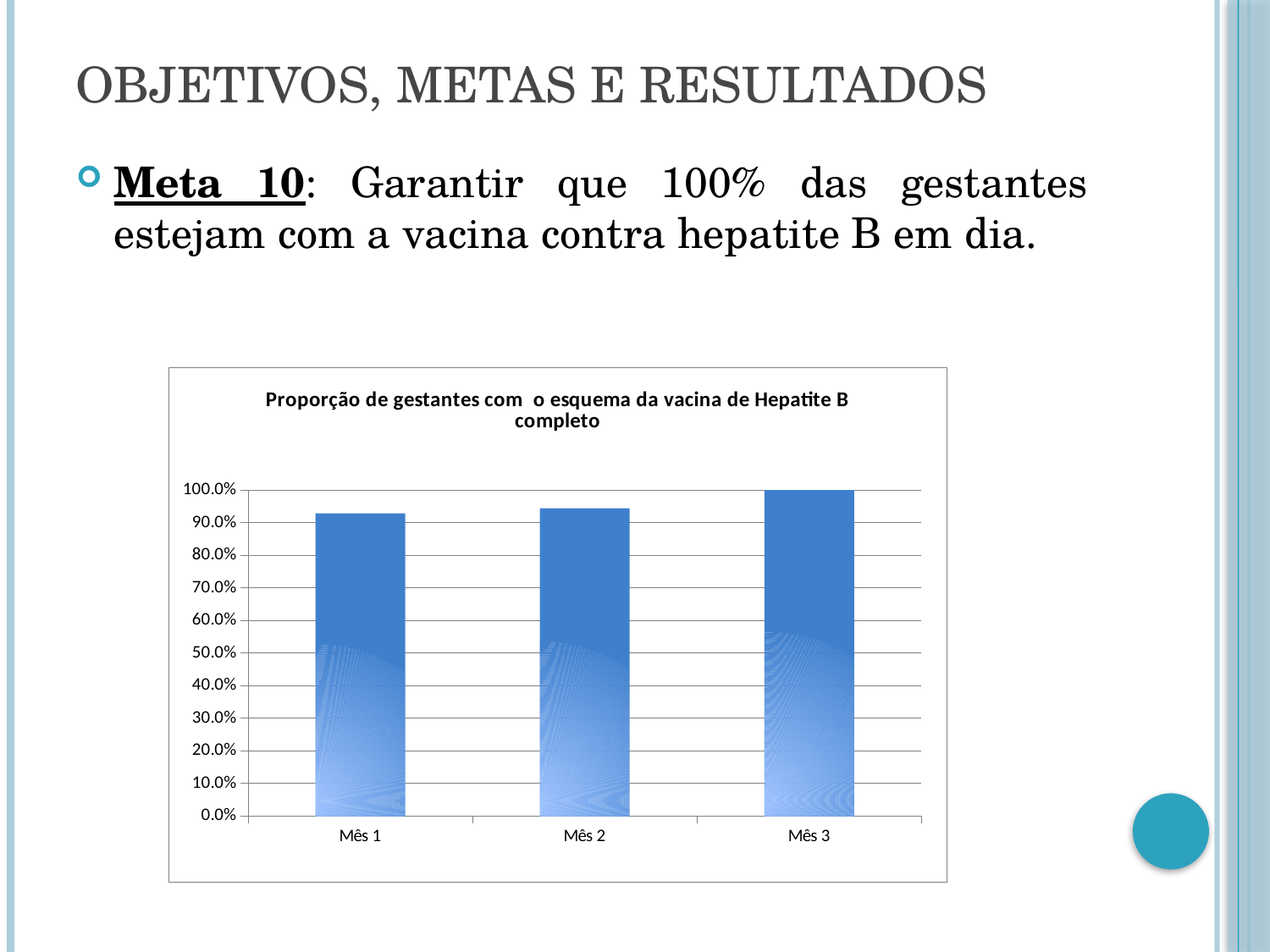

# Objetivos, Metas e Resultados
Meta 10: Garantir que 100% das gestantes estejam com a vacina contra hepatite B em dia.

### Chart:

| Category | Proporção de gestantes com  o esquema da vacina de Hepatite B completo |
|---|---|
| Mês 1 | 0.9285714285714286 |
| Mês 2 | 0.9444444444444446 |
| Mês 3 | 1.0 |